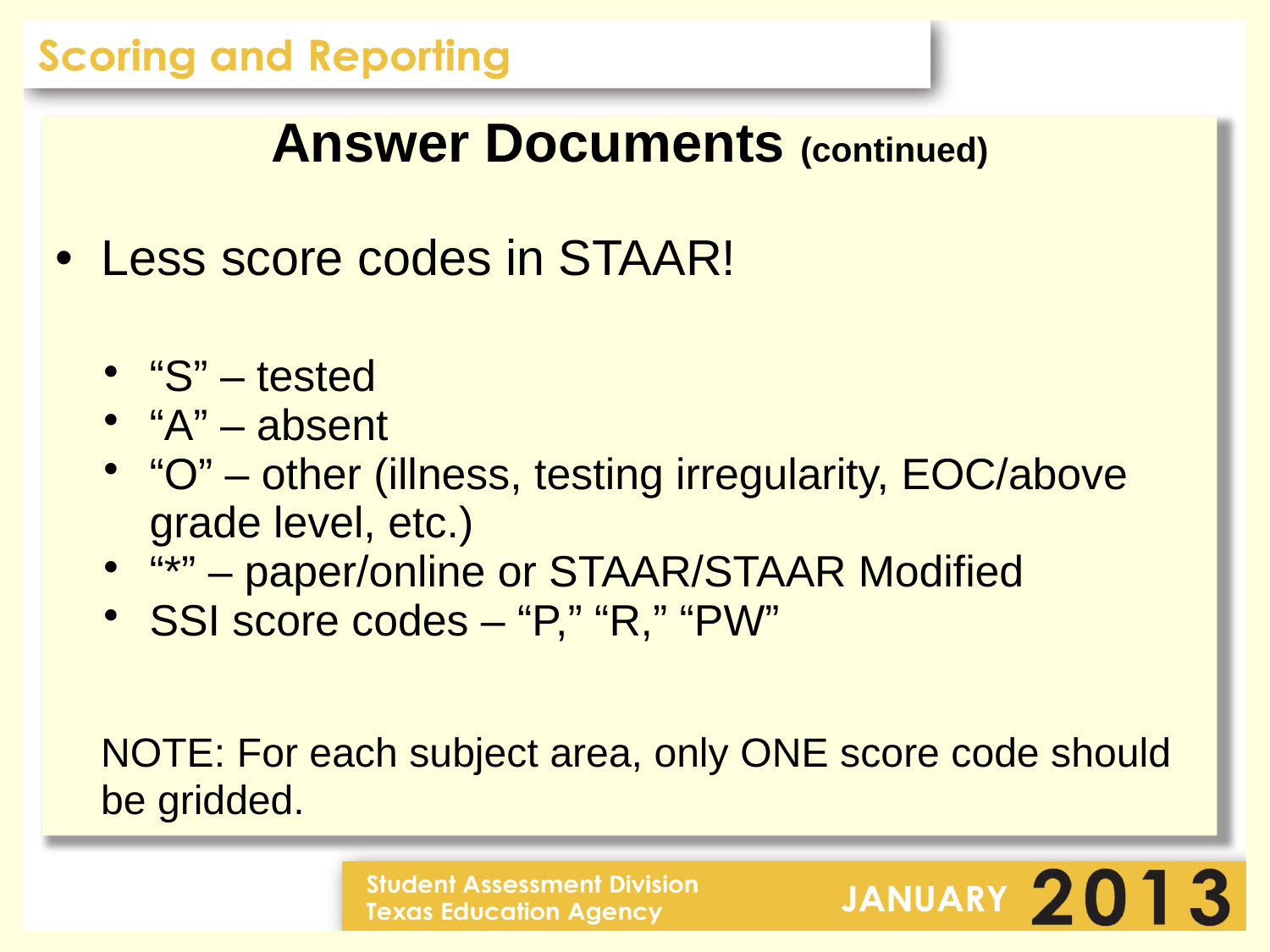

Answer Documents (continued)

Less score codes in STAAR!

“S” – tested
“A” – absent
“O” – other (illness, testing irregularity, EOC/above grade level, etc.)
“*” – paper/online or STAAR/STAAR Modified
SSI score codes – “P,” “R,” “PW”

	NOTE: For each subject area, only ONE score code should be gridded.